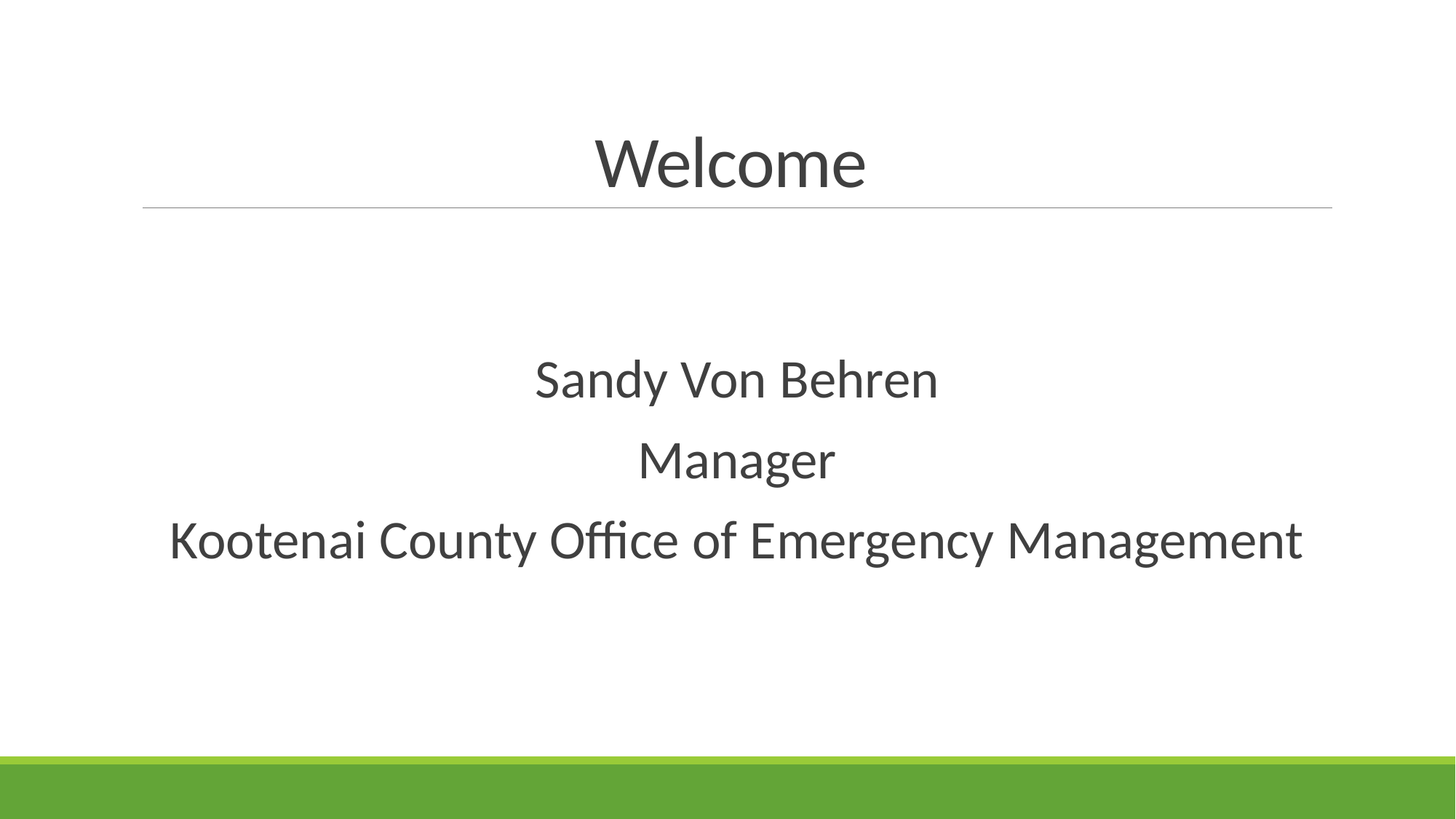

# Welcome
Sandy Von Behren
Manager
Kootenai County Office of Emergency Management